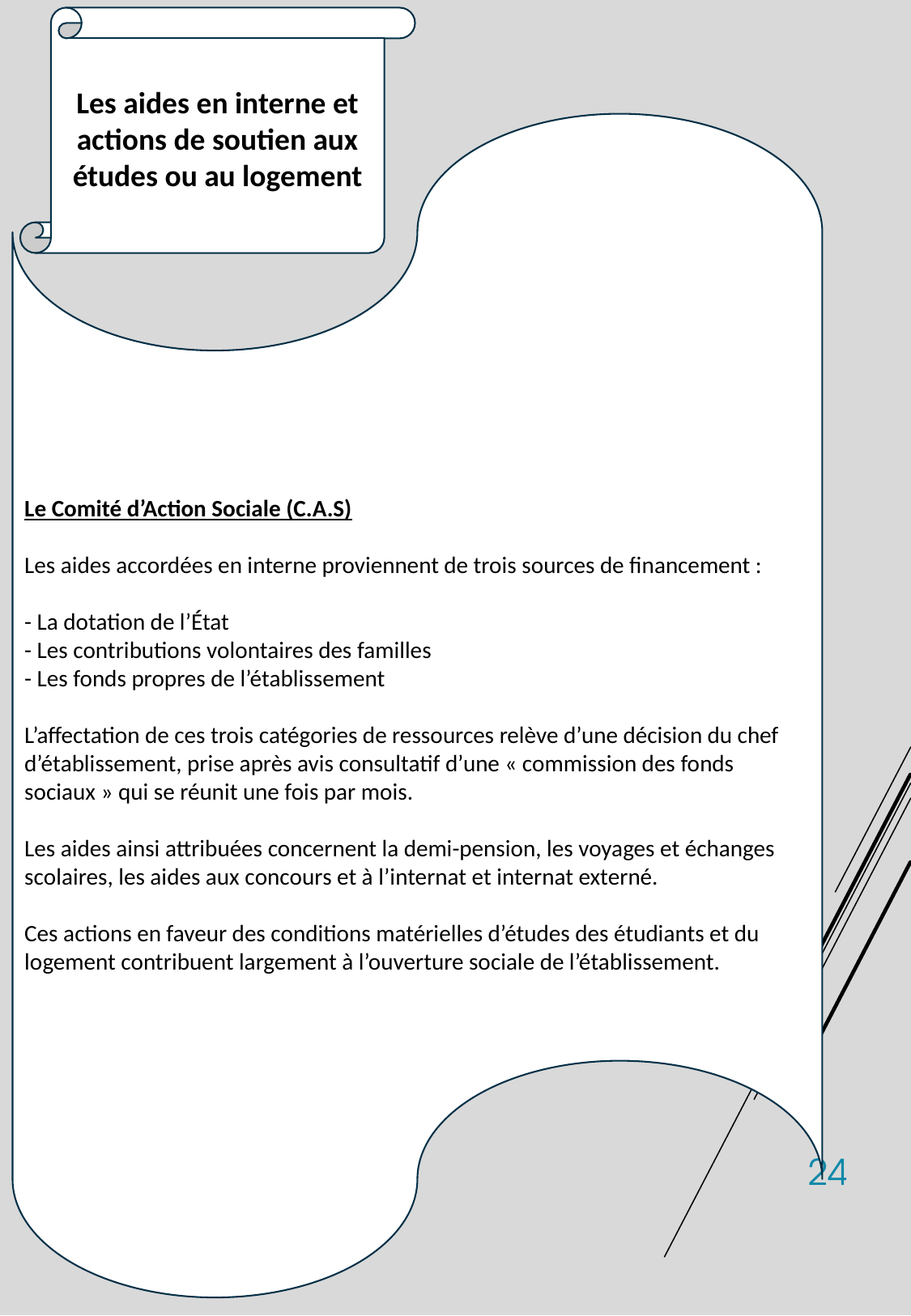

Les aides en interne et actions de soutien aux études ou au logement

Le Comité d’Action Sociale (C.A.S)

Les aides accordées en interne proviennent de trois sources de financement :

- La dotation de l’État
- Les contributions volontaires des familles
- Les fonds propres de l’établissement
L’affectation de ces trois catégories de ressources relève d’une décision du chef d’établissement, prise après avis consultatif d’une « commission des fonds sociaux » qui se réunit une fois par mois.

Les aides ainsi attribuées concernent la demi-pension, les voyages et échanges scolaires, les aides aux concours et à l’internat et internat externé.

Ces actions en faveur des conditions matérielles d’études des étudiants et du logement contribuent largement à l’ouverture sociale de l’établissement.

24